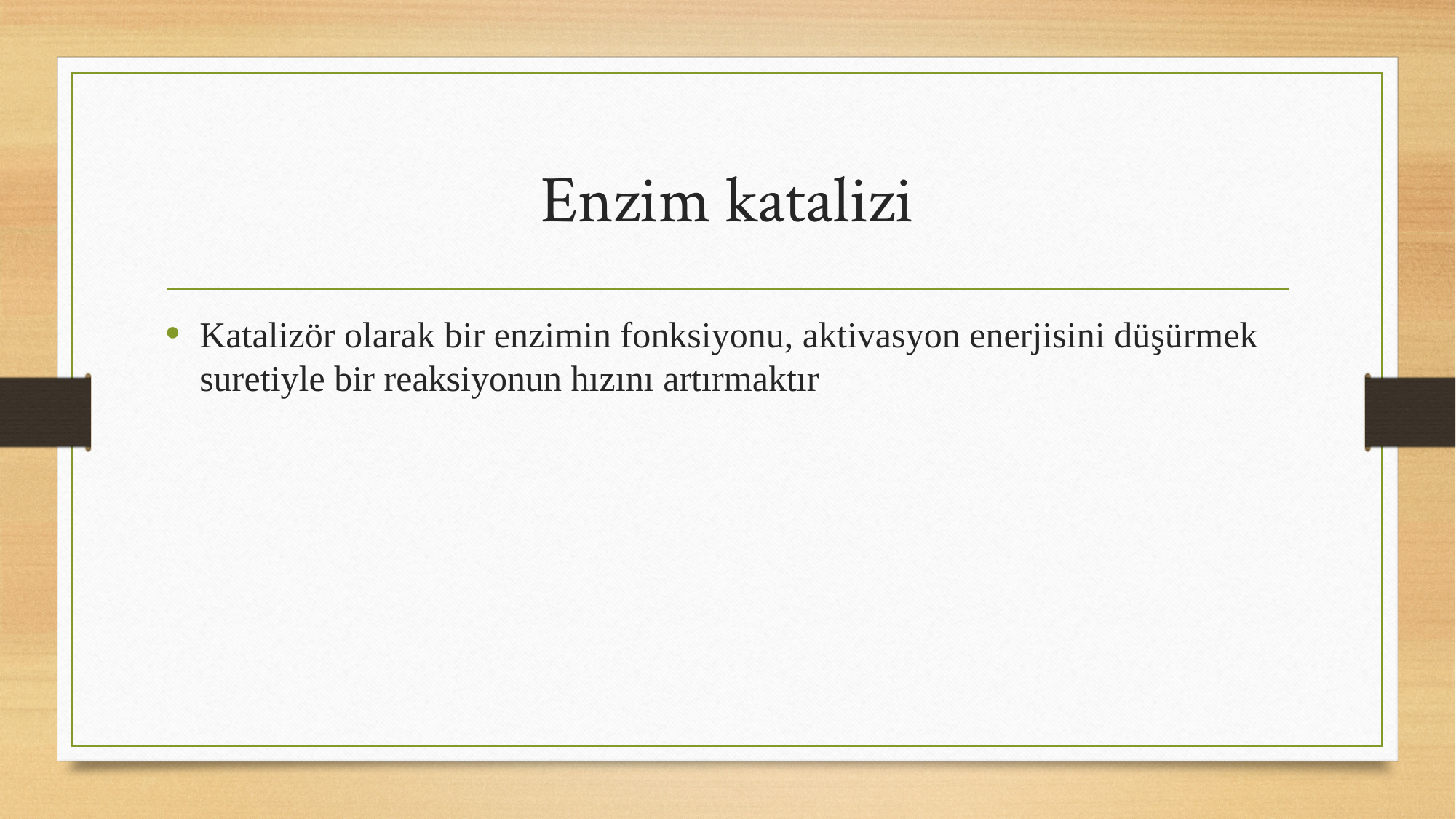

# Enzim katalizi
Katalizör olarak bir enzimin fonksiyonu, aktivasyon enerjisini düşürmek suretiyle bir reaksiyonun hızını artırmaktır